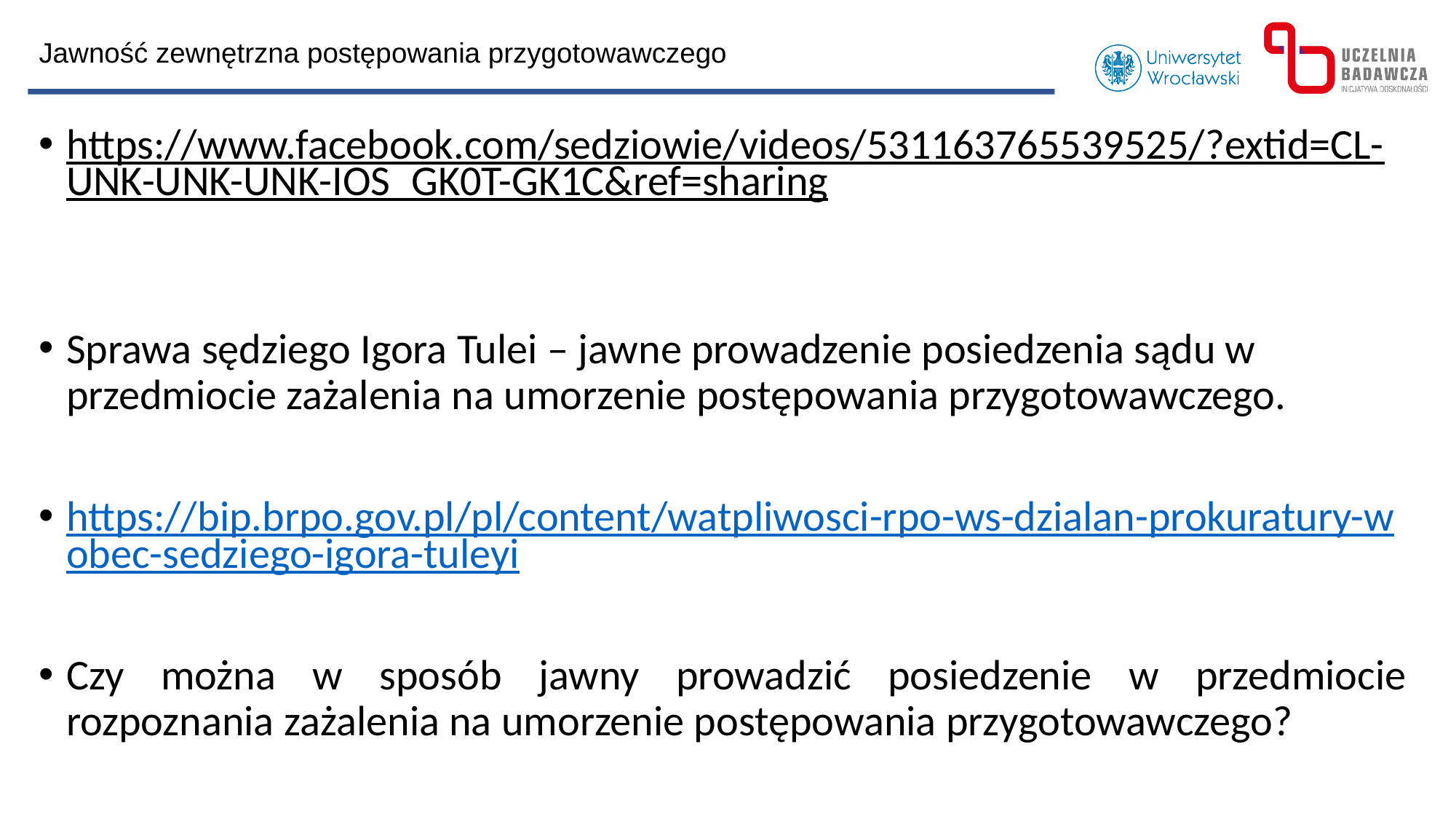

Jawność zewnętrzna postępowania przygotowawczego
https://www.facebook.com/sedziowie/videos/531163765539525/?extid=CL-UNK-UNK-UNK-IOS_GK0T-GK1C&ref=sharing

Sprawa sędziego Igora Tulei – jawne prowadzenie posiedzenia sądu w przedmiocie zażalenia na umorzenie postępowania przygotowawczego.

https://bip.brpo.gov.pl/pl/content/watpliwosci-rpo-ws-dzialan-prokuratury-wobec-sedziego-igora-tuleyi

Czy można w sposób jawny prowadzić posiedzenie w przedmiocie rozpoznania zażalenia na umorzenie postępowania przygotowawczego?